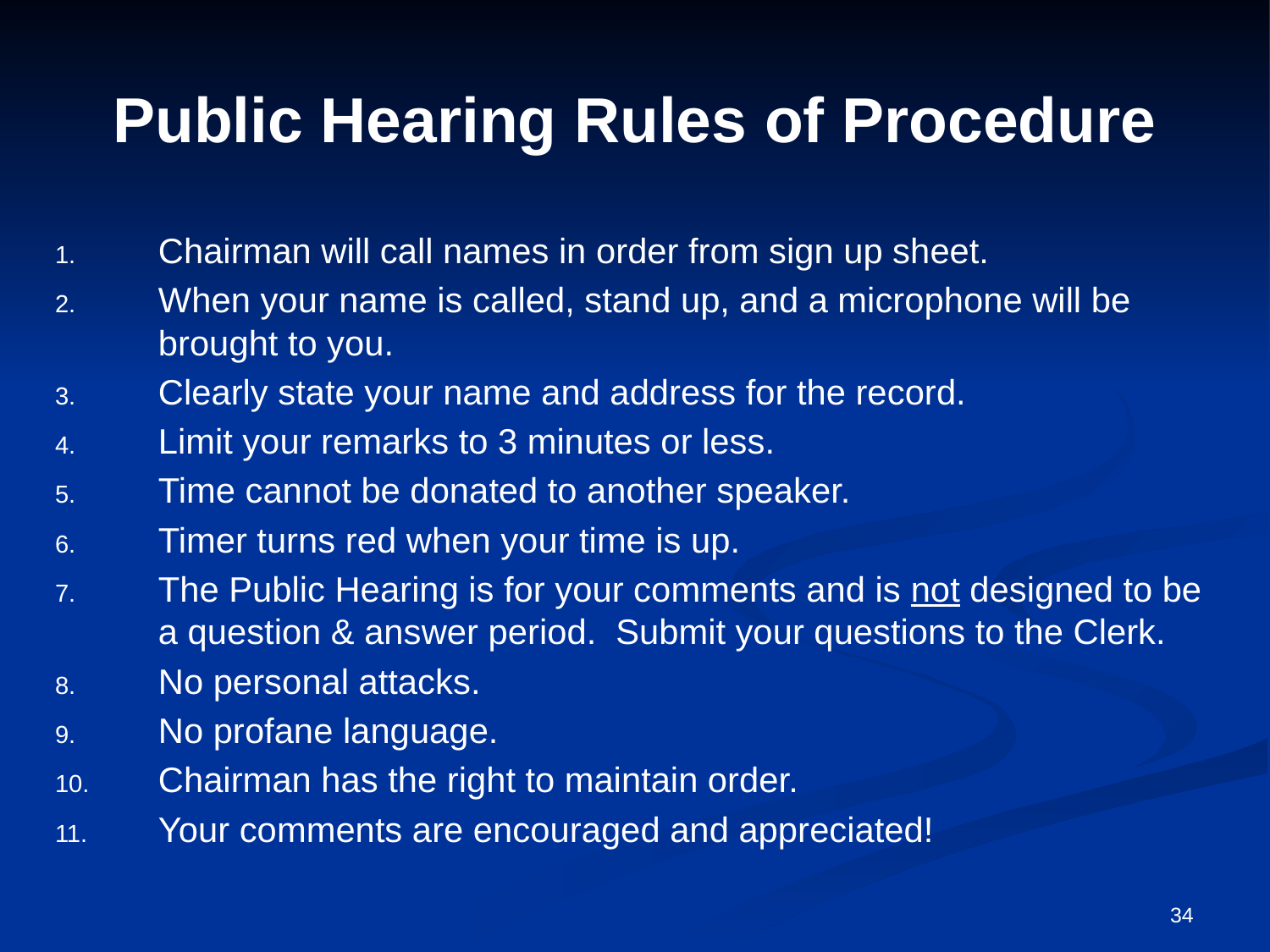

# Public Hearing Rules of Procedure
Chairman will call names in order from sign up sheet.
When your name is called, stand up, and a microphone will be brought to you.
Clearly state your name and address for the record.
Limit your remarks to 3 minutes or less.
Time cannot be donated to another speaker.
Timer turns red when your time is up.
The Public Hearing is for your comments and is not designed to be a question & answer period.  Submit your questions to the Clerk.
No personal attacks.
No profane language.
Chairman has the right to maintain order.
Your comments are encouraged and appreciated!

34